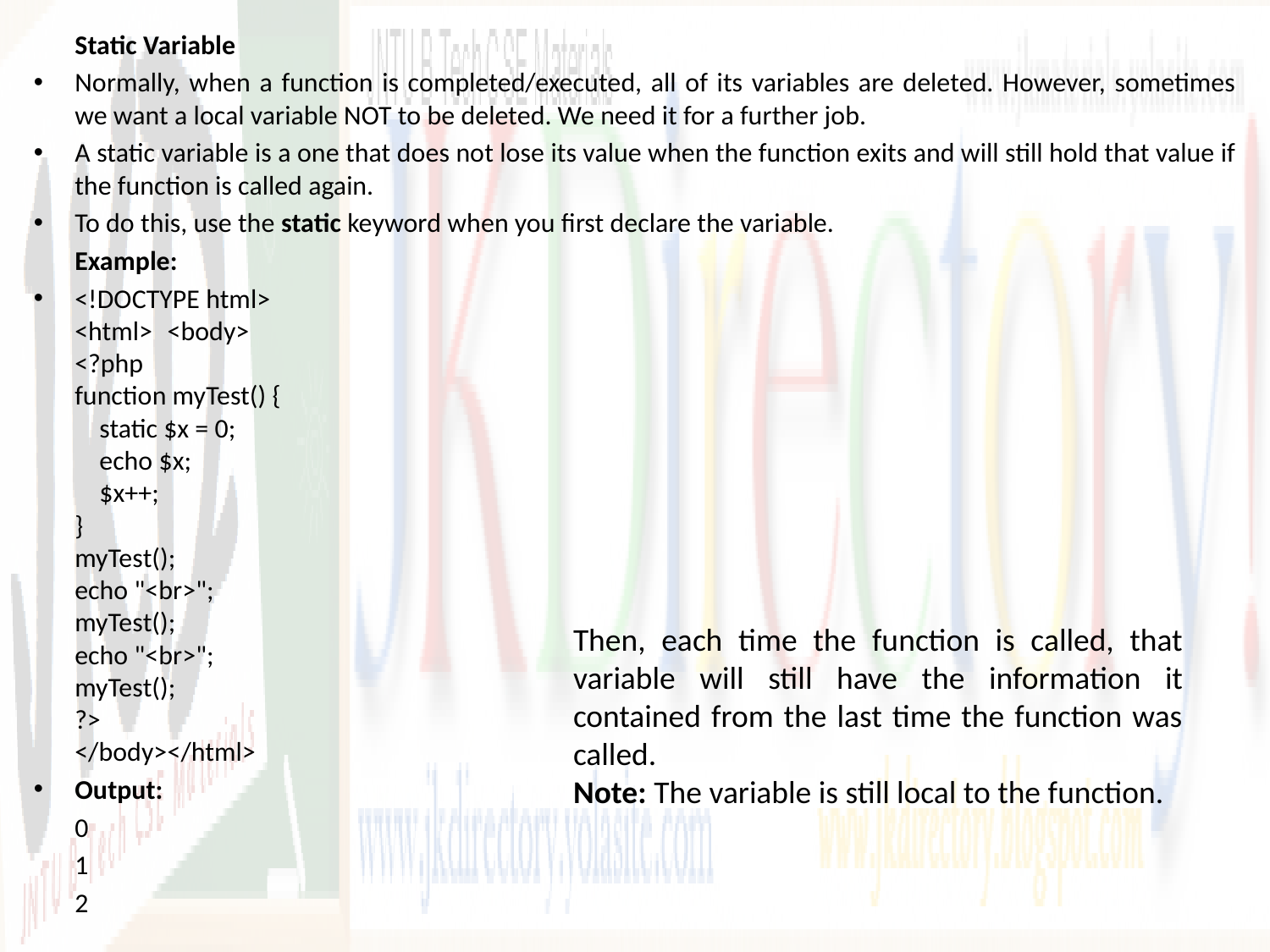

Static Variable
Normally, when a function is completed/executed, all of its variables are deleted. However, sometimes we want a local variable NOT to be deleted. We need it for a further job.
A static variable is a one that does not lose its value when the function exits and will still hold that value if the function is called again.
To do this, use the static keyword when you first declare the variable.
	Example:
<!DOCTYPE html>
<html>	<body>
<?php
function myTest() {
    static $x = 0;
    echo $x;
    $x++;
}
myTest();
echo "<br>";
myTest();
echo "<br>";
myTest();
?>
</body>	</html>
Output:
	0
	1
	2
Then, each time the function is called, that variable will still have the information it contained from the last time the function was called.
Note: The variable is still local to the function.